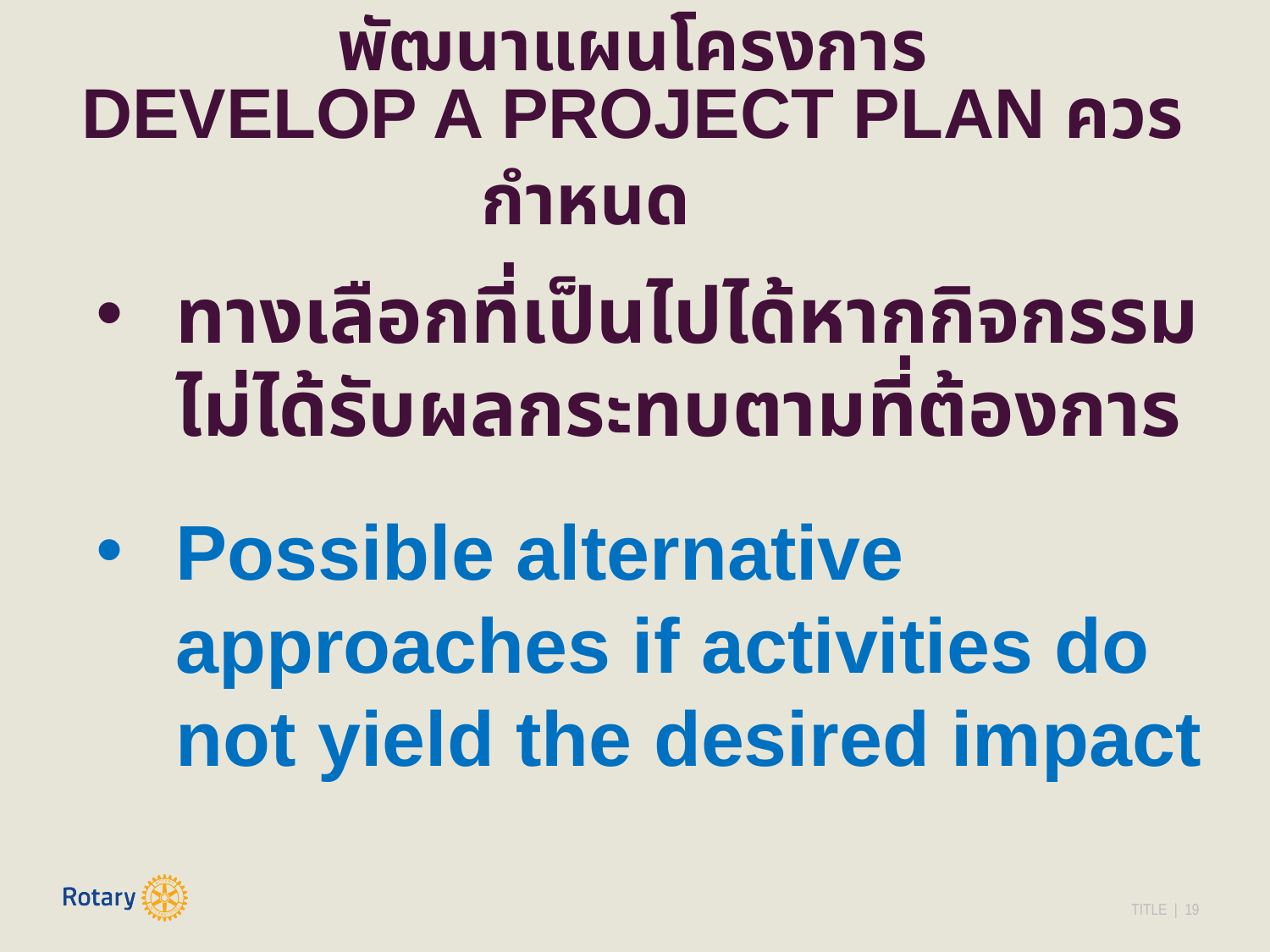

พัฒนาแผนโครงการ
DEVELOP A PROJECT PLAN ควรกำหนด
ทางเลือกที่เป็นไปได้หากกิจกรรมไม่ได้รับผลกระทบตามที่ต้องการ
Possible alternative approaches if activities do not yield the desired impact